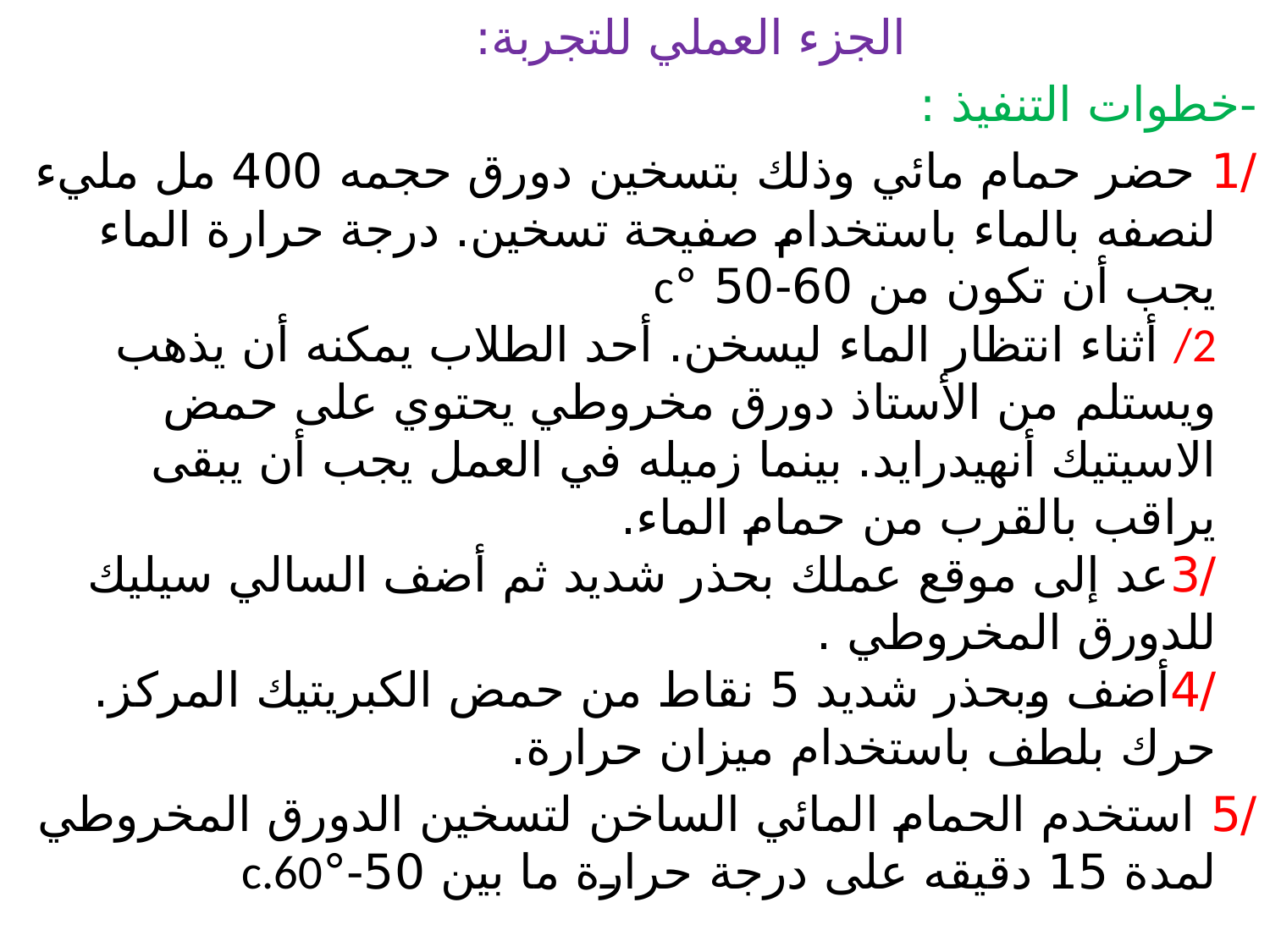

الجزء العملي للتجربة:
-خطوات التنفيذ :
/1 حضر حمام مائي وذلك بتسخين دورق حجمه 400 مل مليء لنصفه بالماء باستخدام صفيحة تسخين. درجة حرارة الماء يجب أن تكون من 60-50 °c
/2 أثناء انتظار الماء ليسخن. أحد الطلاب يمكنه أن يذهب ويستلم من الأستاذ دورق مخروطي يحتوي على حمض الاسيتيك أنهيدرايد. بينما زميله في العمل يجب أن يبقى يراقب بالقرب من حمام الماء.
/3عد إلى موقع عملك بحذر شديد ثم أضف السالي سيليك للدورق المخروطي .
/4أضف وبحذر شديد 5 نقاط من حمض الكبريتيك المركز. حرك بلطف باستخدام ميزان حرارة.
/5 استخدم الحمام المائي الساخن لتسخين الدورق المخروطي لمدة 15 دقيقه على درجة حرارة ما بين 50-°c.60